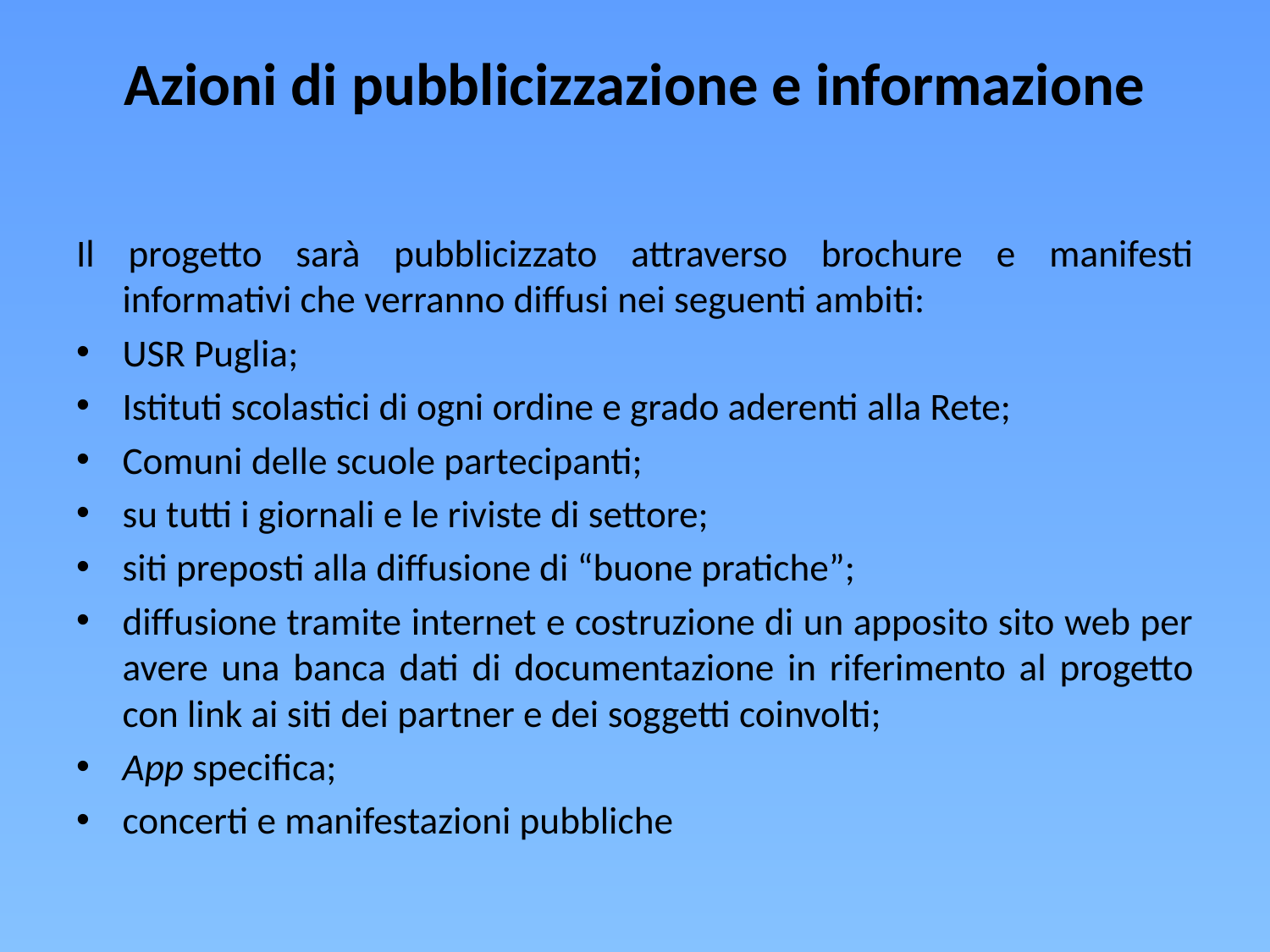

# Azioni di pubblicizzazione e informazione
Il progetto sarà pubblicizzato attraverso brochure e manifesti informativi che verranno diffusi nei seguenti ambiti:
USR Puglia;
Istituti scolastici di ogni ordine e grado aderenti alla Rete;
Comuni delle scuole partecipanti;
su tutti i giornali e le riviste di settore;
siti preposti alla diffusione di “buone pratiche”;
diffusione tramite internet e costruzione di un apposito sito web per avere una banca dati di documentazione in riferimento al progetto con link ai siti dei partner e dei soggetti coinvolti;
App specifica;
concerti e manifestazioni pubbliche